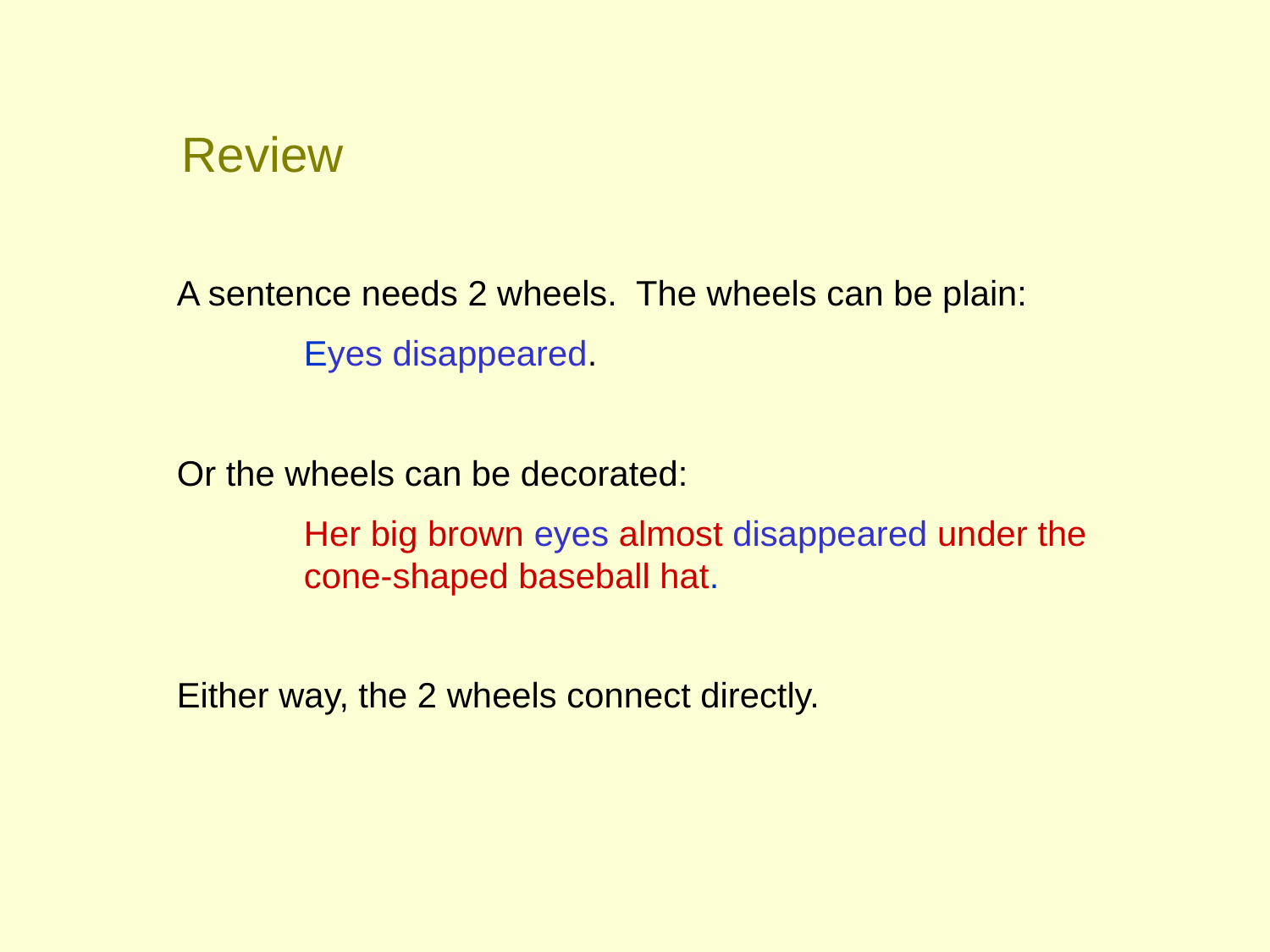

Review
A sentence needs 2 wheels.  The wheels can be plain:
	Eyes disappeared.

Or the wheels can be decorated:
	Her big brown eyes almost disappeared under the 	cone-shaped baseball hat.

Either way, the 2 wheels connect directly.